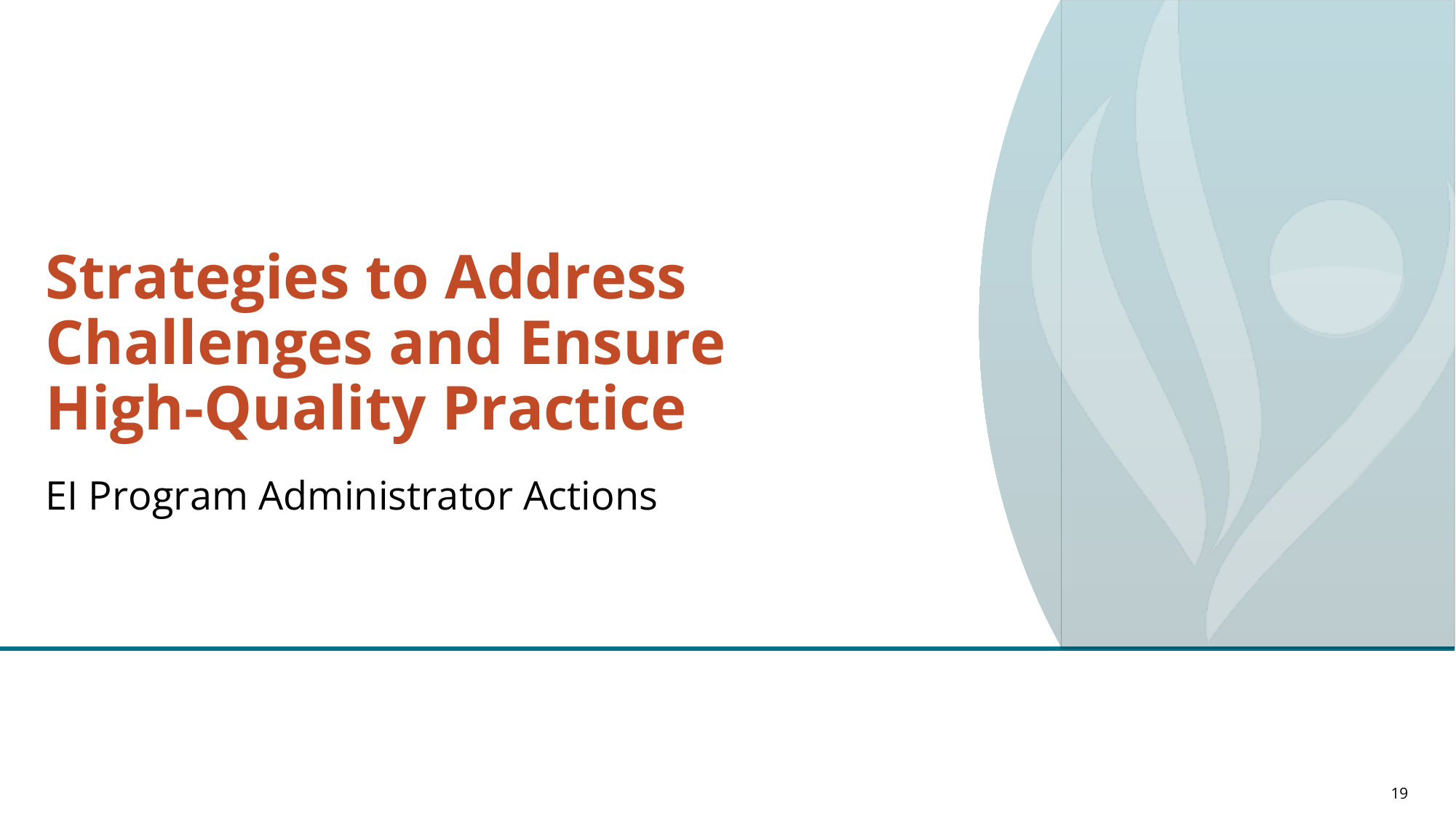

# Strategies to Address Challenges and Ensure High-Quality Practice
EI Program Administrator Actions
19